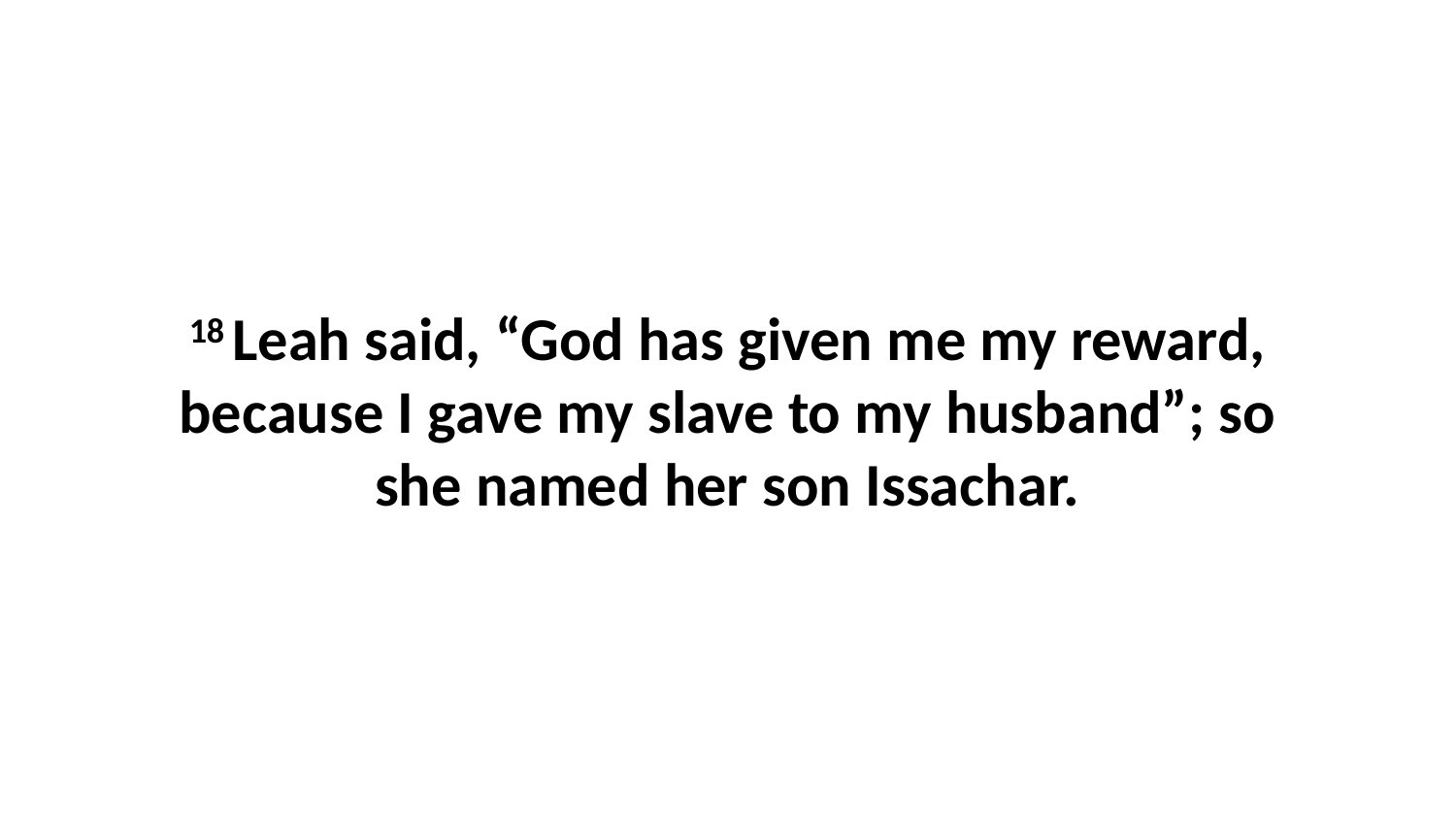

18 Leah said, “God has given me my reward, because I gave my slave to my husband”; so she named her son Issachar.